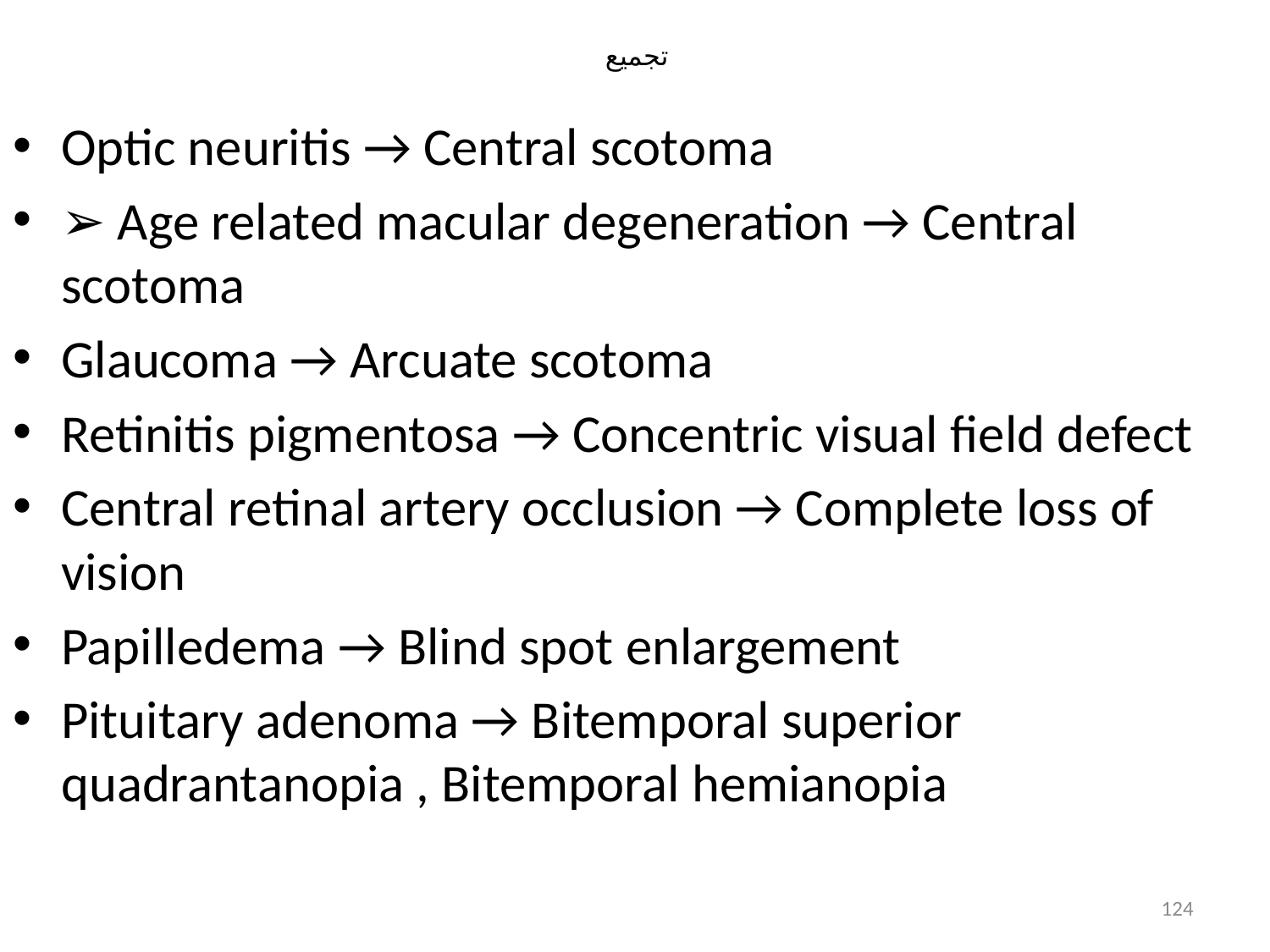

# تجميع
Optic neuritis → Central scotoma
➢ Age related macular degeneration → Central scotoma
Glaucoma → Arcuate scotoma
Retinitis pigmentosa → Concentric visual field defect
Central retinal artery occlusion → Complete loss of vision
Papilledema → Blind spot enlargement
Pituitary adenoma → Bitemporal superior quadrantanopia , Bitemporal hemianopia
124